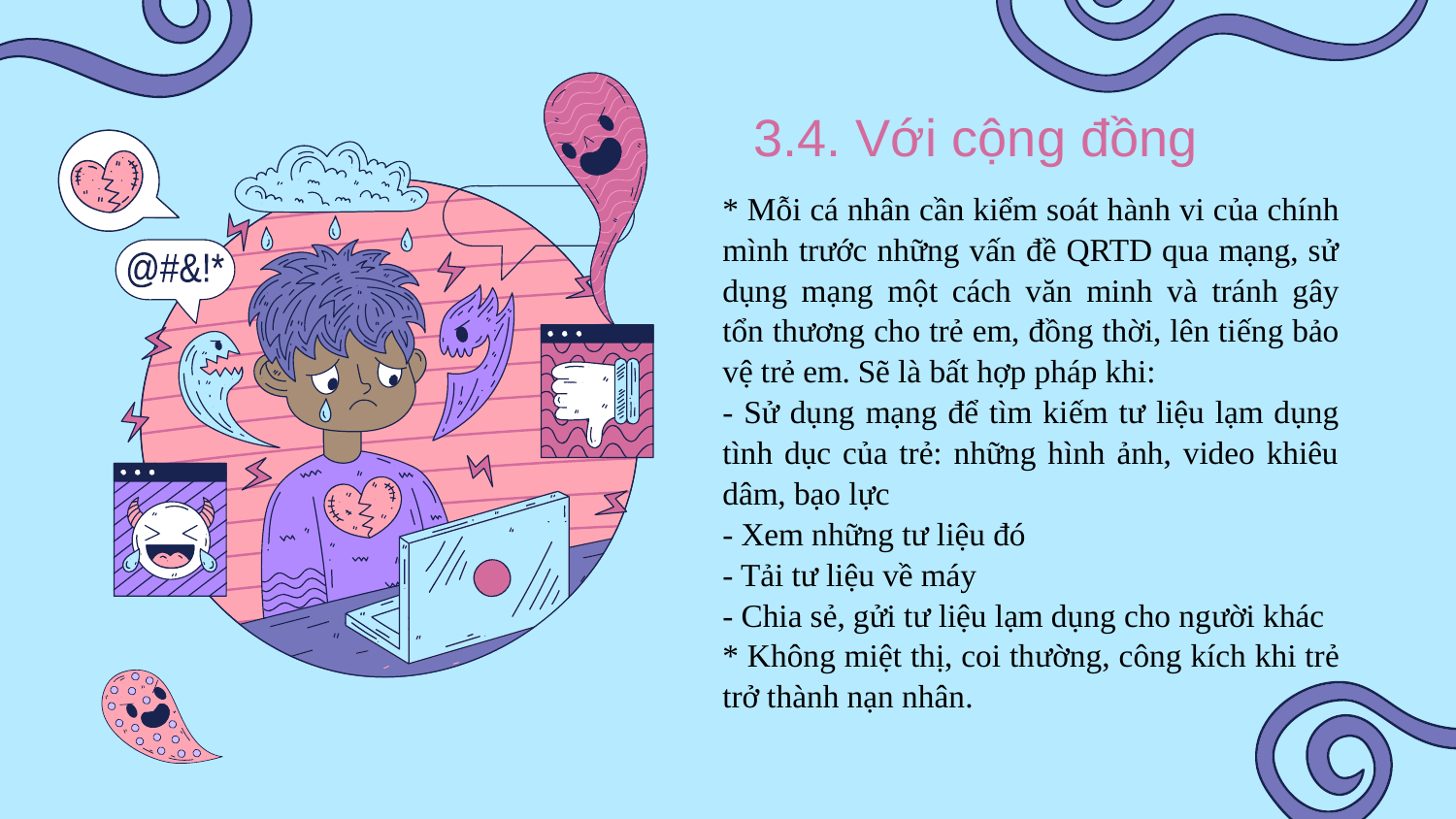

# 3.4. Với cộng đồng

@#&!*

	* Mỗi cá nhân cần kiểm soát hành vi của chính mình trước những vấn đề QRTD qua mạng, sử dụng mạng một cách văn minh và tránh gây tổn thương cho trẻ em, đồng thời, lên tiếng bảo vệ trẻ em. Sẽ là bất hợp pháp khi:
	- Sử dụng mạng để tìm kiếm tư liệu lạm dụng tình dục của trẻ: những hình ảnh, video khiêu dâm, bạo lực
	- Xem những tư liệu đó
	- Tải tư liệu về máy
	- Chia sẻ, gửi tư liệu lạm dụng cho người khác
	* Không miệt thị, coi thường, công kích khi trẻ trở thành nạn nhân.